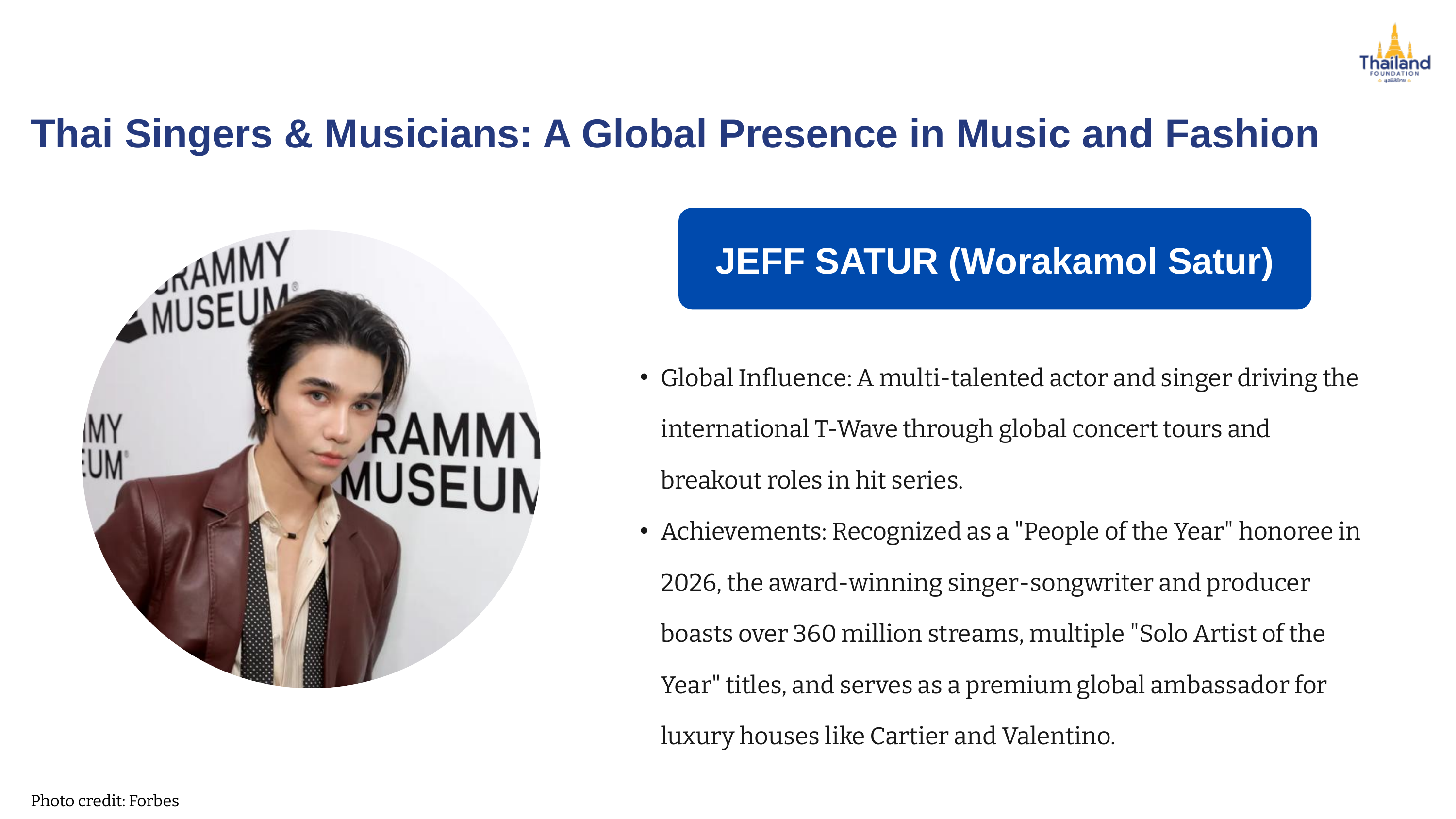

Thai Singers & Musicians: A Global Presence in Music and Fashion

JEFF SATUR (Worakamol Satur)

Global Influence: A multi-talented actor and singer driving the international T-Wave through global concert tours and breakout roles in hit series.
Achievements: Recognized as a "People of the Year" honoree in 2026, the award-winning singer-songwriter and producer boasts over 360 million streams, multiple "Solo Artist of the Year" titles, and serves as a premium global ambassador for luxury houses like Cartier and Valentino.
Photo credit: Forbes